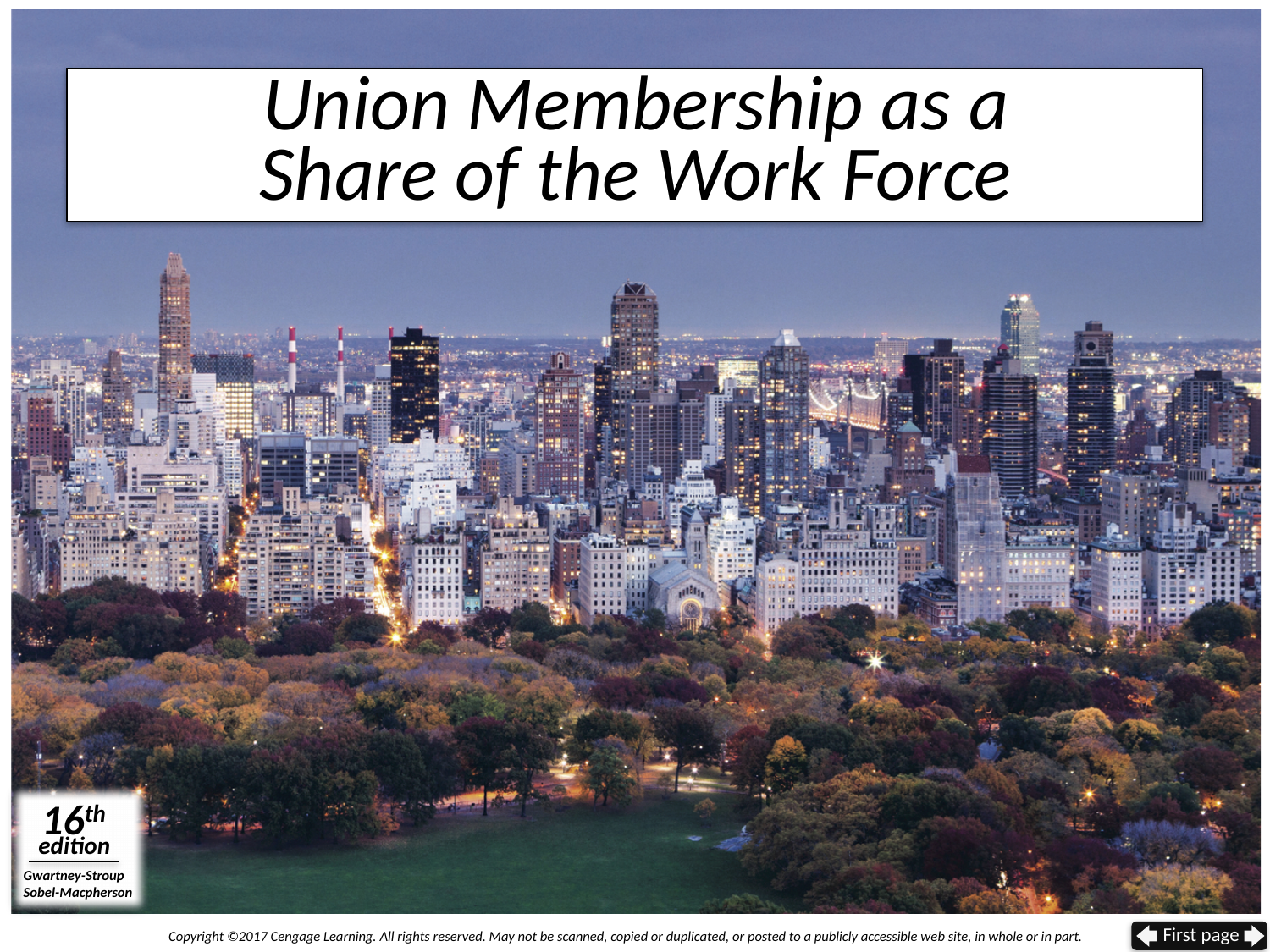

# Union Membership as a Share of the Work Force